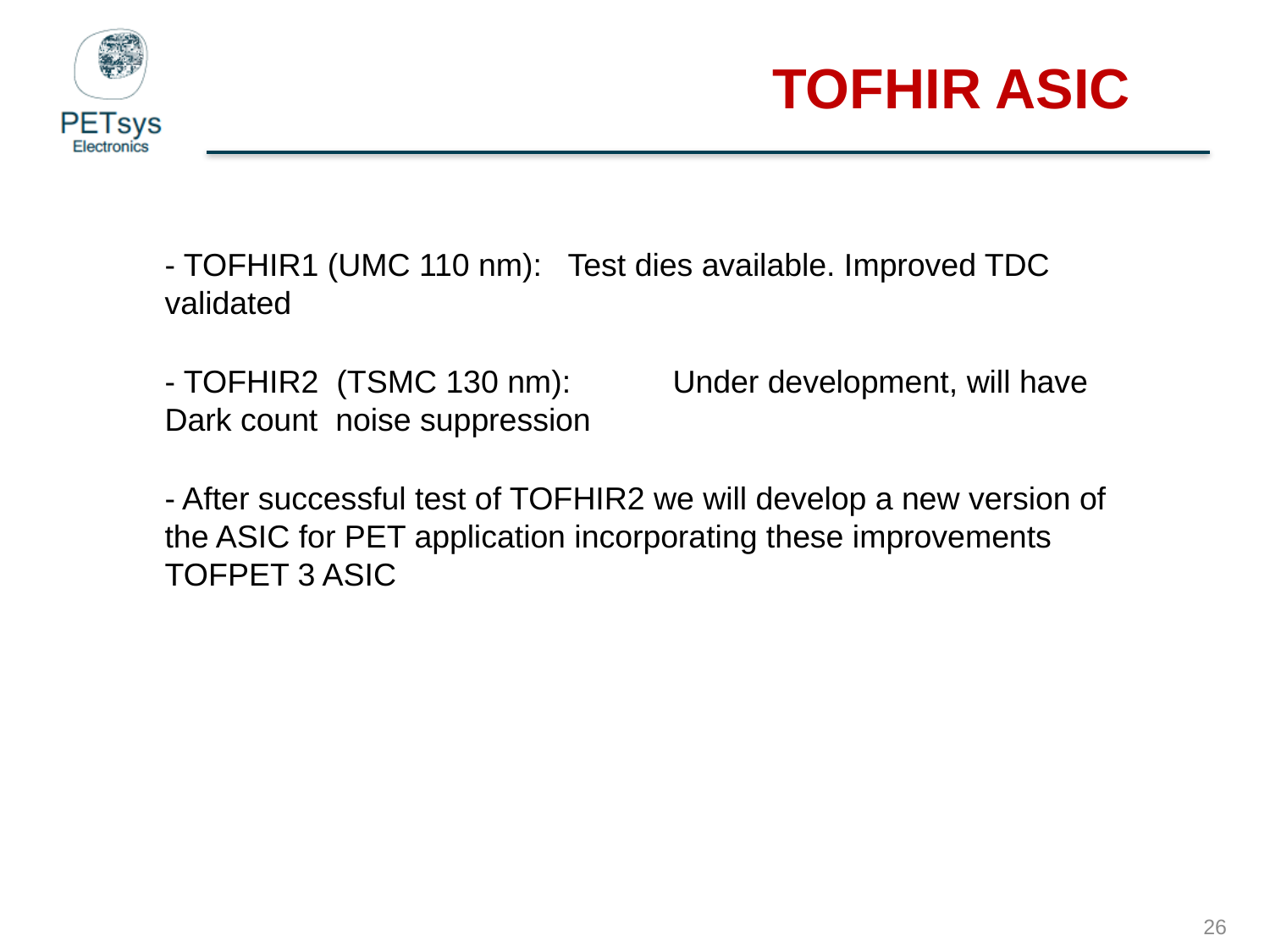

TOFHIR ASIC
- TOFHIR1 (UMC 110 nm):   Test dies available. Improved TDC validated

- TOFHIR2  (TSMC 130 nm): 	Under development, will have Dark count  noise suppression

- After successful test of TOFHIR2 we will develop a new version of the ASIC for PET application incorporating these improvements TOFPET 3 ASIC

26